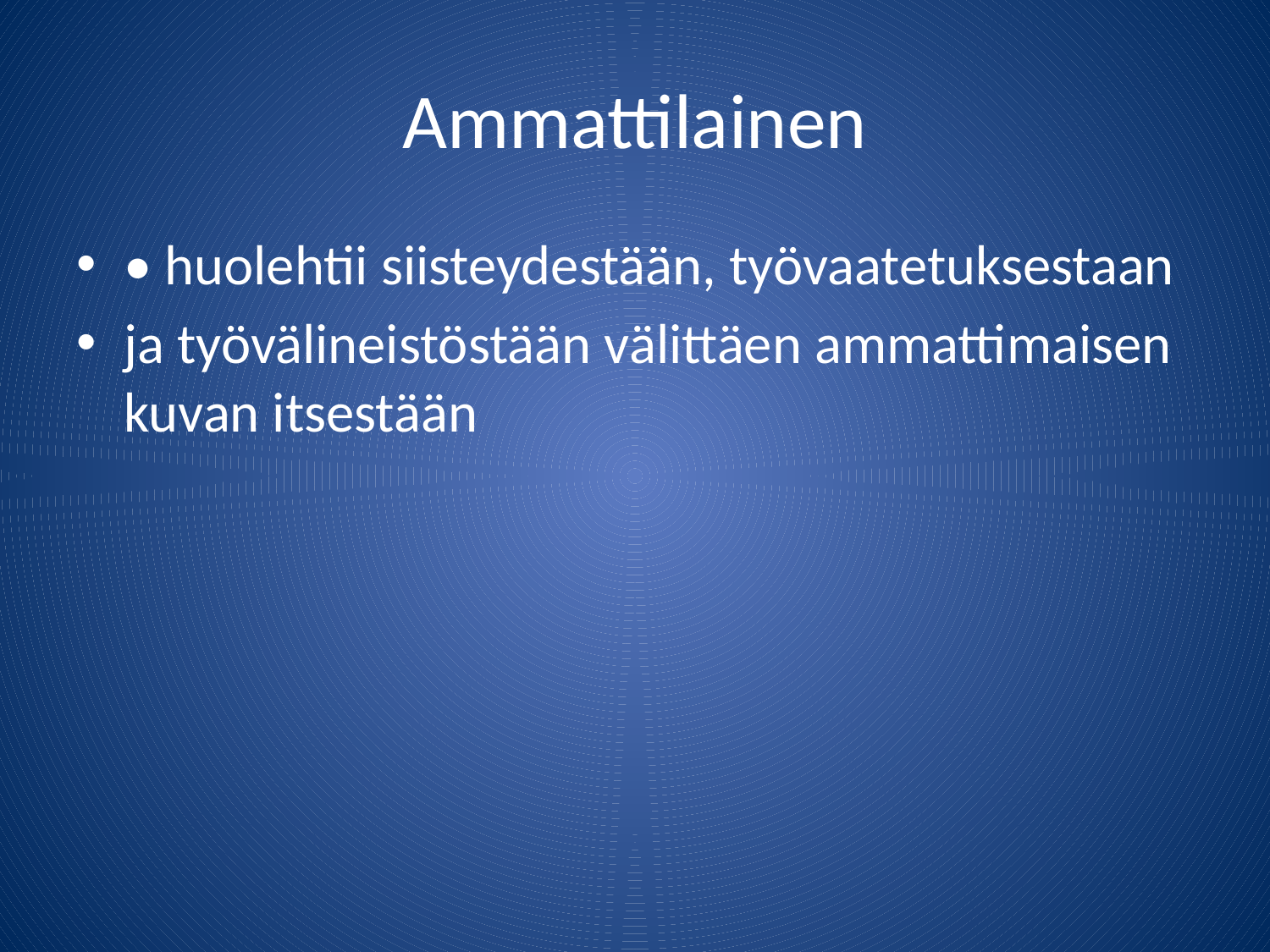

# Ammattilainen
• huolehtii siisteydestään, työvaatetuksestaan
ja työvälineistöstään välittäen ammattimaisen kuvan itsestään